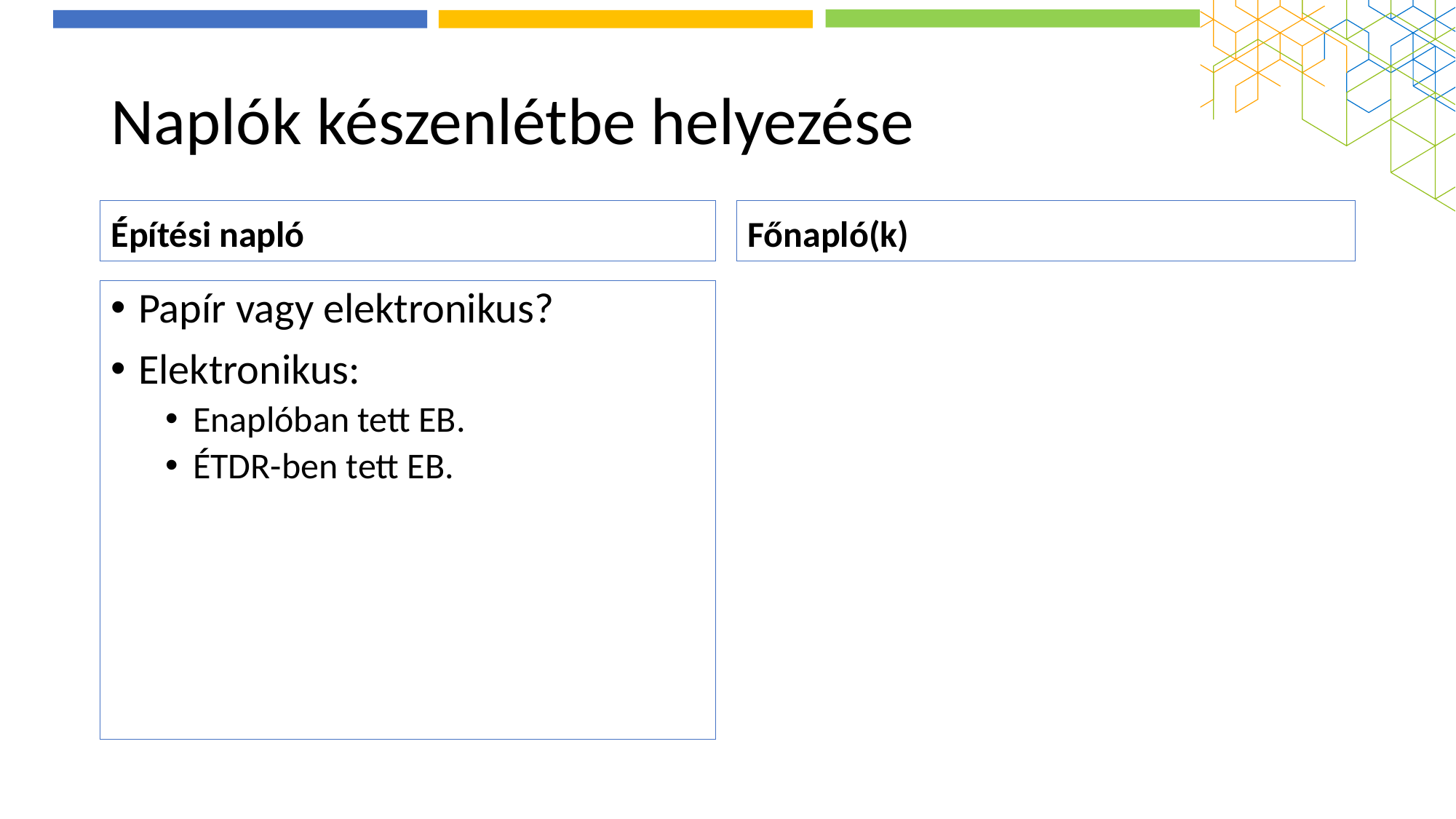

# Naplók készenlétbe helyezése
Építési napló
Főnapló(k)
Papír vagy elektronikus?
Elektronikus:
Enaplóban tett EB.
ÉTDR-ben tett EB.